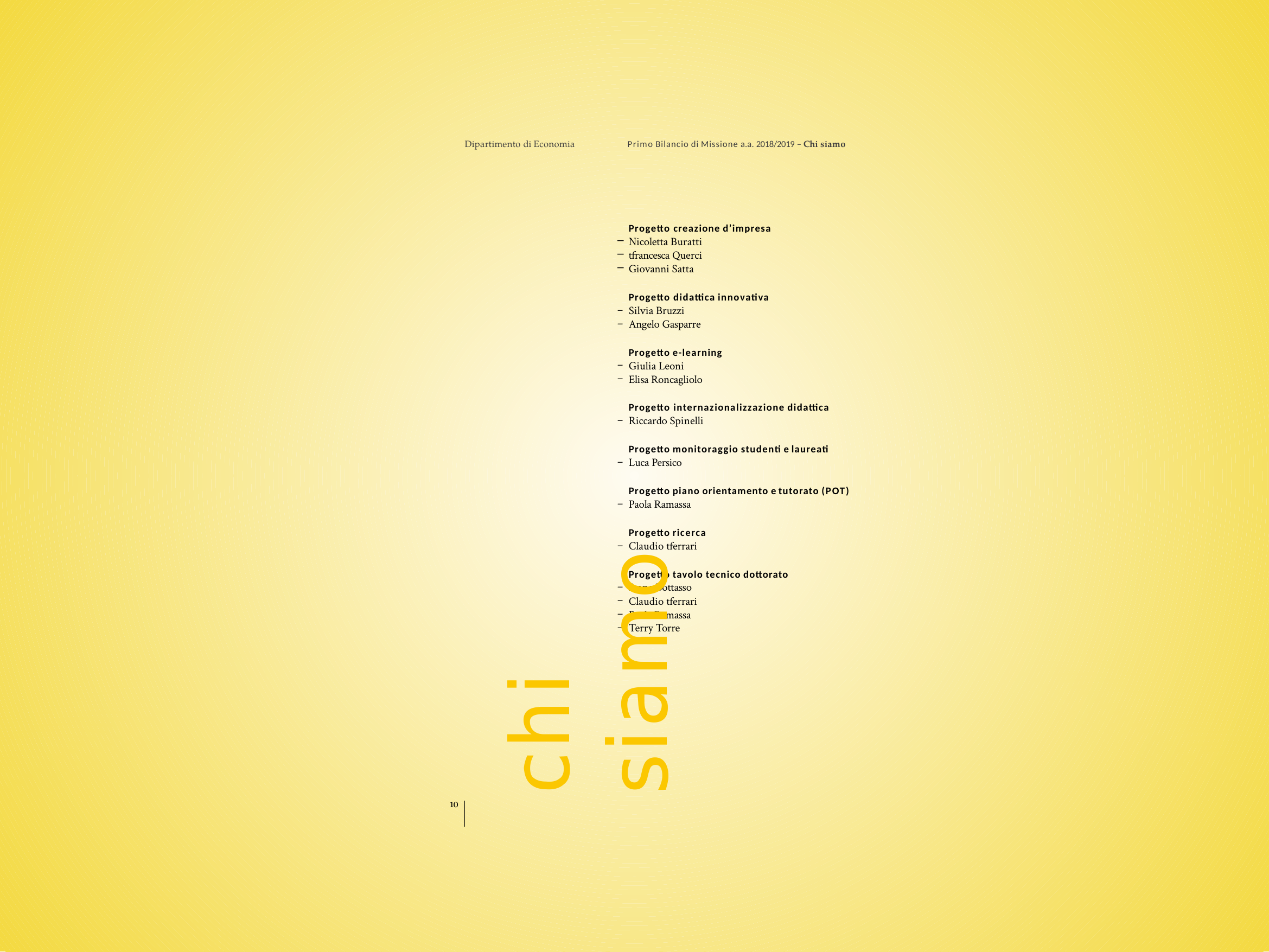

Dipartimento di Economia
Primo Bilancio di Missione a.a. 2018/2019 – Chi siamo
Progetto creazione d’impresa
Nicoletta Buratti
tfrancesca Querci
Giovanni Satta

Progetto didattica innovativa
Silvia Bruzzi
Angelo Gasparre

Progetto e-learning
Giulia Leoni
Elisa Roncagliolo

Progetto internazionalizzazione didattica
Riccardo Spinelli

Progetto monitoraggio studenti e laureati
Luca Persico

Progetto piano orientamento e tutorato (POT)
Paola Ramassa

Progetto ricerca
Claudio tferrari

Progetto tavolo tecnico dottorato
Anna Bottasso
Claudio tferrari
Paola Ramassa
Terry Torre
chi siamo
10